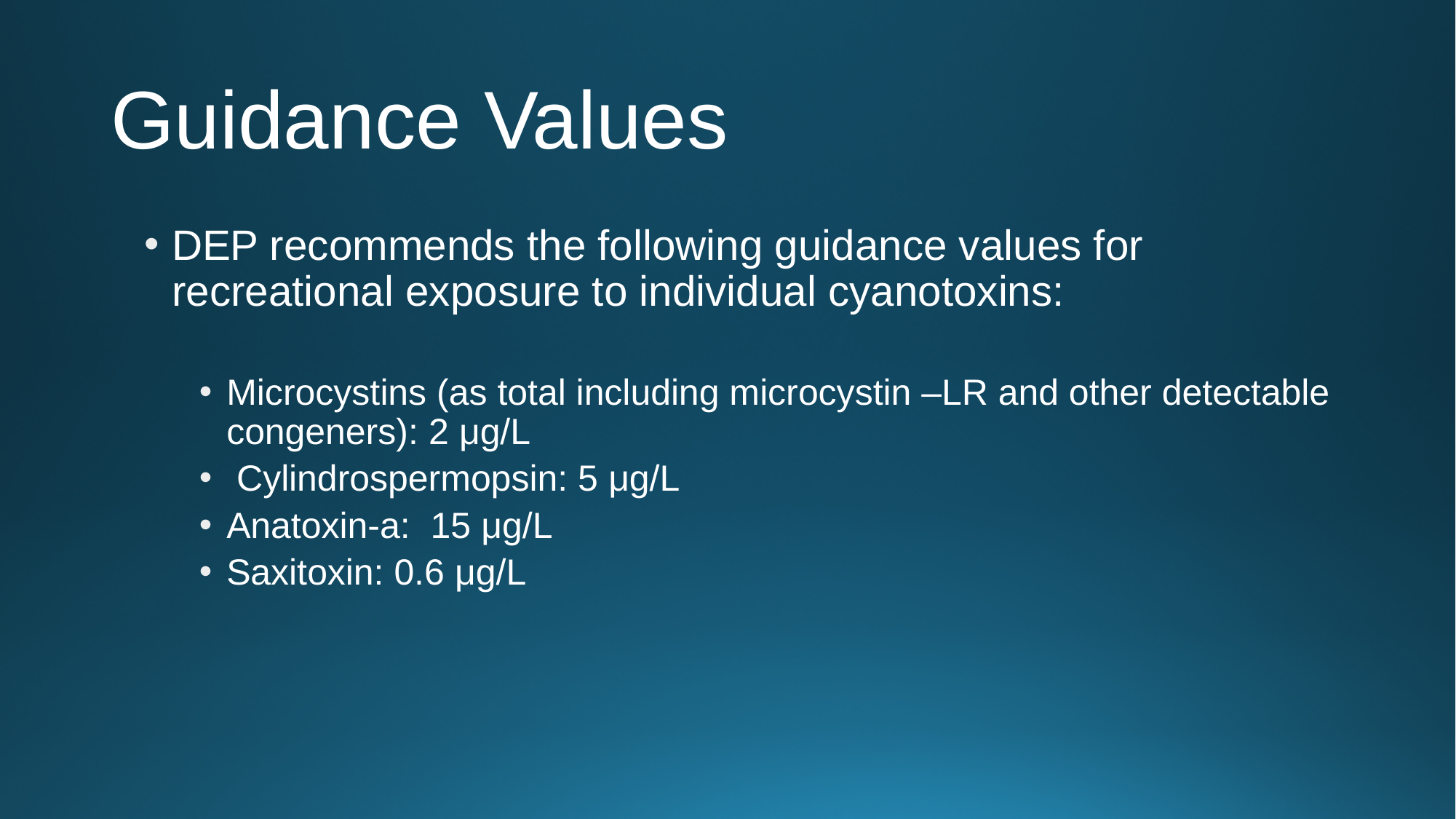

# Guidance Values
DEP recommends the following guidance values for recreational exposure to individual cyanotoxins:
Microcystins (as total including microcystin –LR and other detectable congeners): 2 μg/L
 Cylindrospermopsin: 5 μg/L
Anatoxin-a:  15 μg/L
Saxitoxin: 0.6 μg/L